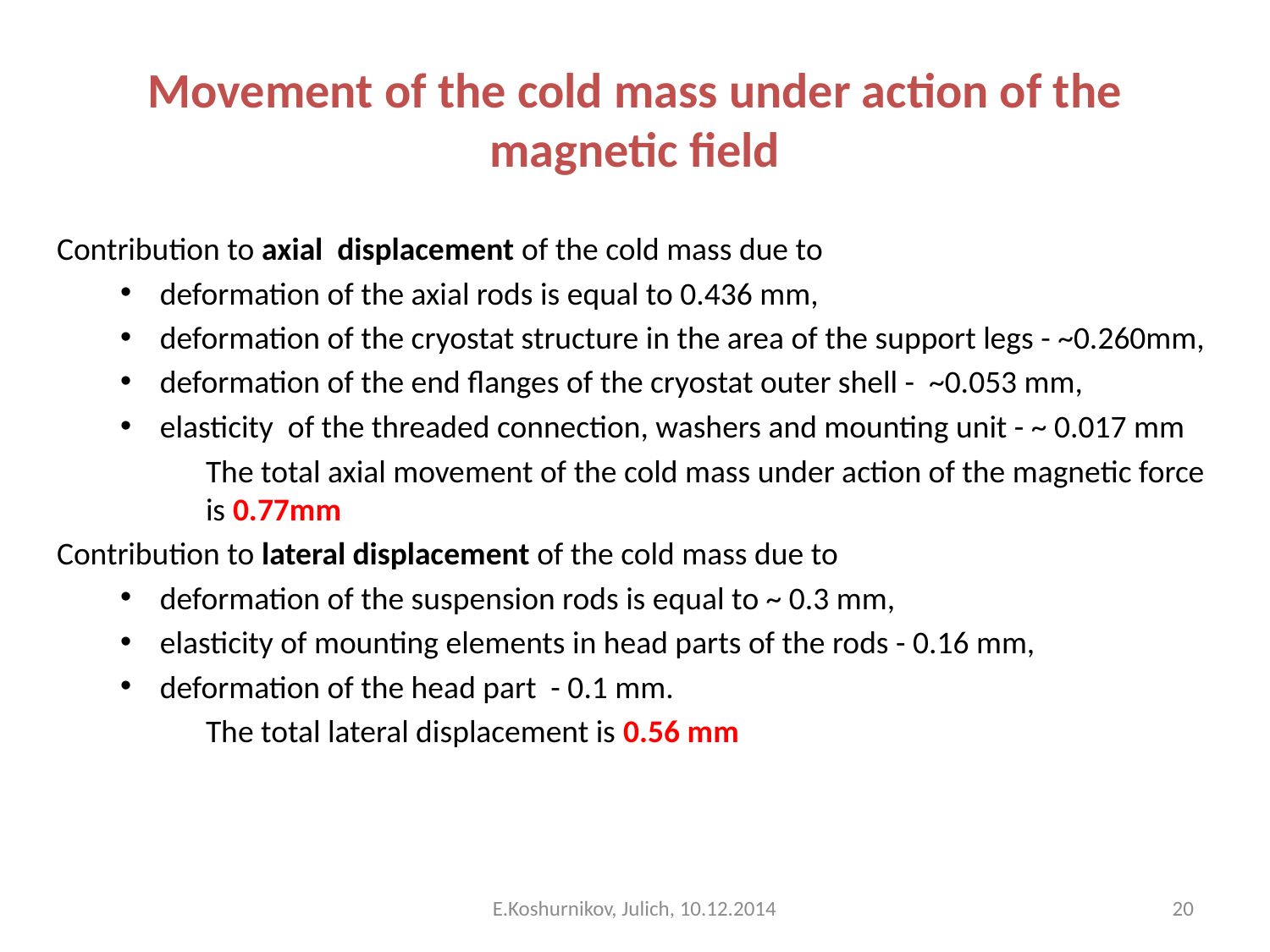

# Movement of the cold mass under action of the magnetic field
Contribution to axial  displacement of the cold mass due to
deformation of the axial rods is equal to 0.436 mm,
deformation of the cryostat structure in the area of the support legs - ~0.260mm,
deformation of the end flanges of the cryostat outer shell -  ~0.053 mm,
elasticity  of the threaded connection, washers and mounting unit - ~ 0.017 mm
The total axial movement of the cold mass under action of the magnetic force is 0.77mm
Contribution to lateral displacement of the cold mass due to
deformation of the suspension rods is equal to ~ 0.3 mm,
elasticity of mounting elements in head parts of the rods - 0.16 mm,
deformation of the head part  - 0.1 mm.
The total lateral displacement is 0.56 mm
E.Koshurnikov, Julich, 10.12.2014
20